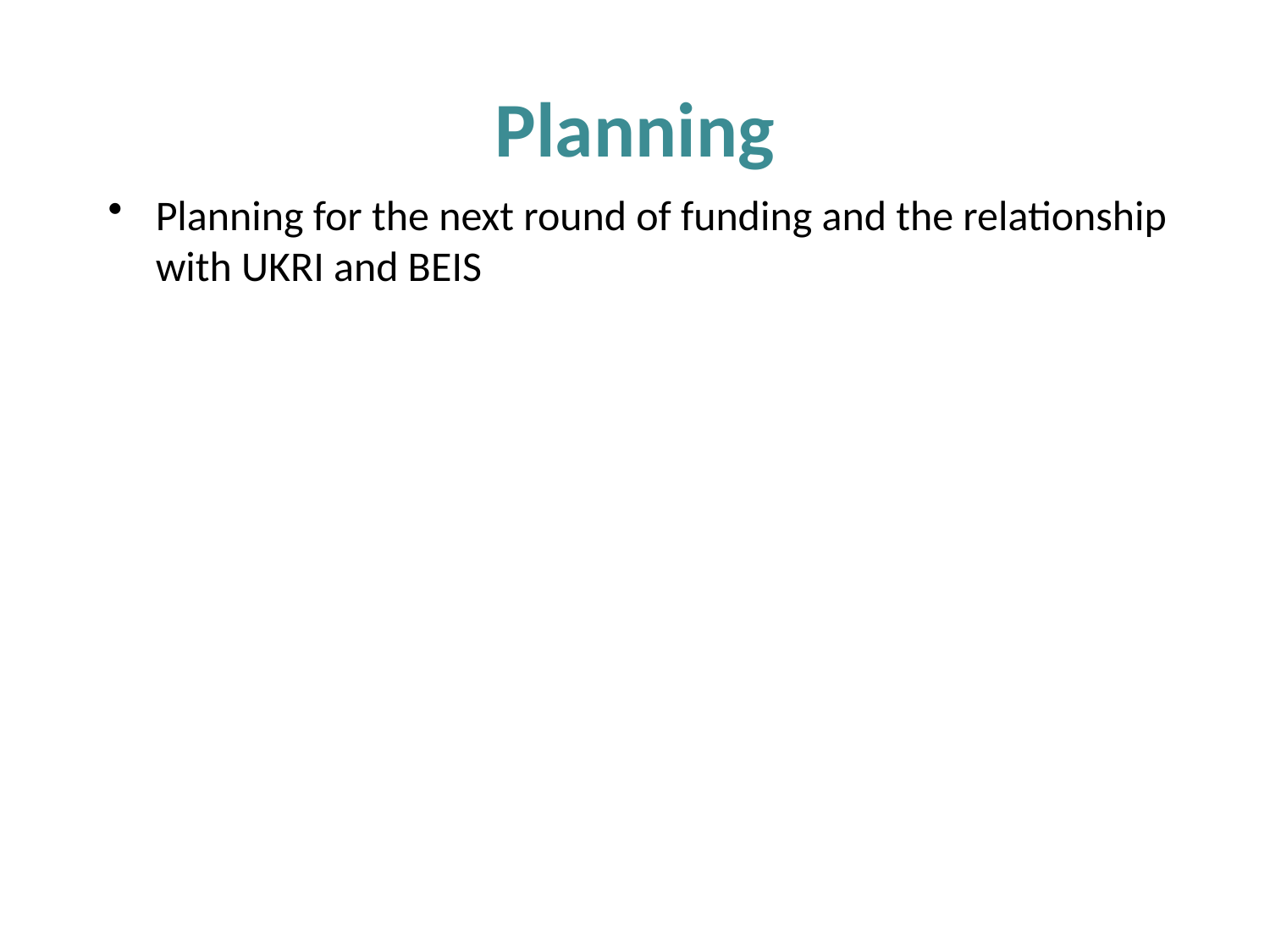

# Planning
Planning for the next round of funding and the relationship with UKRI and BEIS